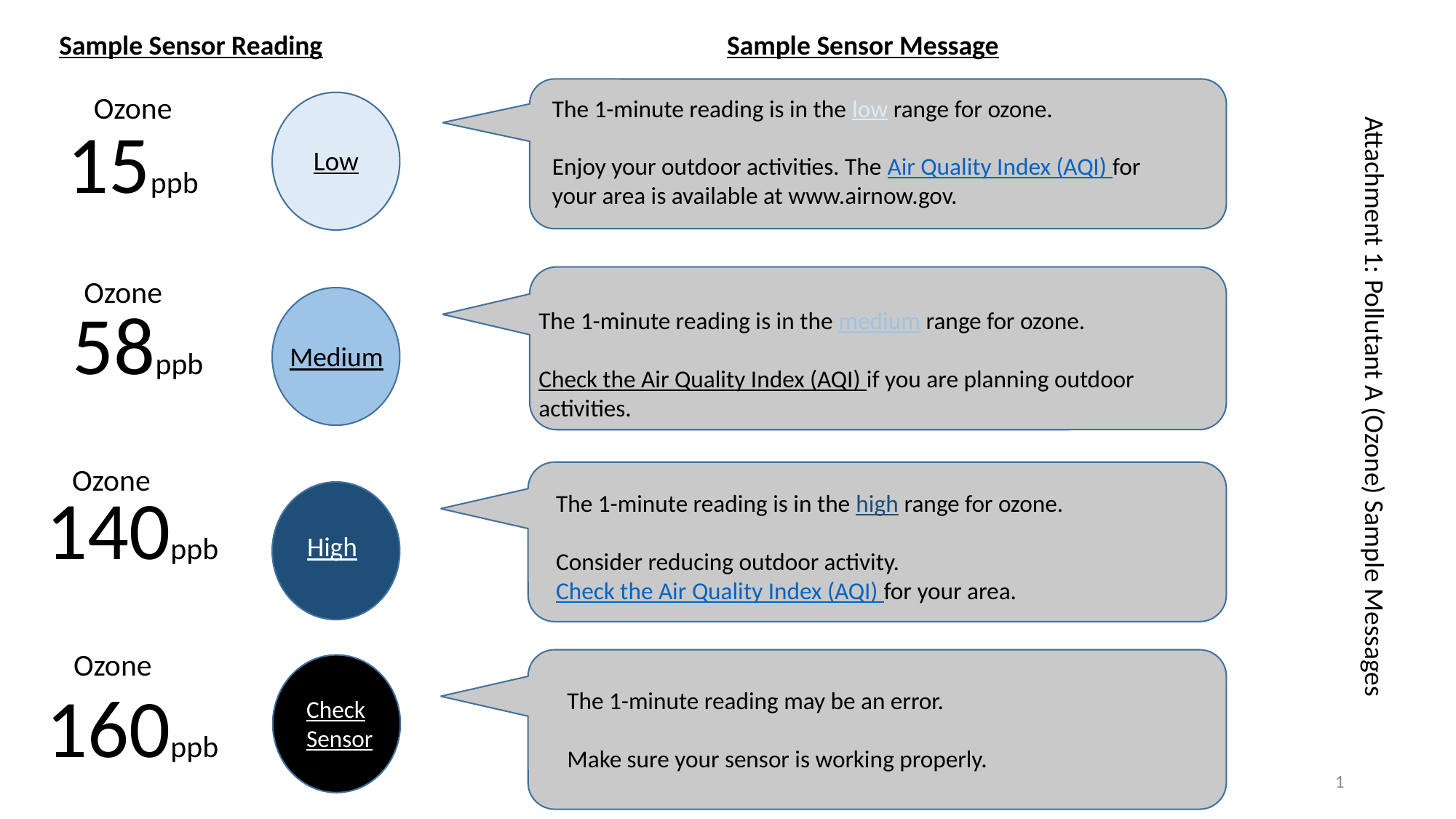

Sample Sensor Reading
Sample Sensor Message
Attachment 1: Pollutant A (Ozone) Sample Messages
Ozone
The 1-minute reading is in the low range for ozone.

Enjoy your outdoor activities. The Air Quality Index (AQI) for your area is available at www.airnow.gov.

15ppb
Low

Ozone

58ppb

The 1-minute reading is in the medium range for ozone.

Check the Air Quality Index (AQI) if you are planning outdoor activities.
Medium

Ozone
140ppb

The 1-minute reading is in the high range for ozone.

Consider reducing outdoor activity.  Check the Air Quality Index (AQI) for your area.
High
Ozone

160ppb
The 1-minute reading may be an error.

Make sure your sensor is working properly.
Check Sensor
1